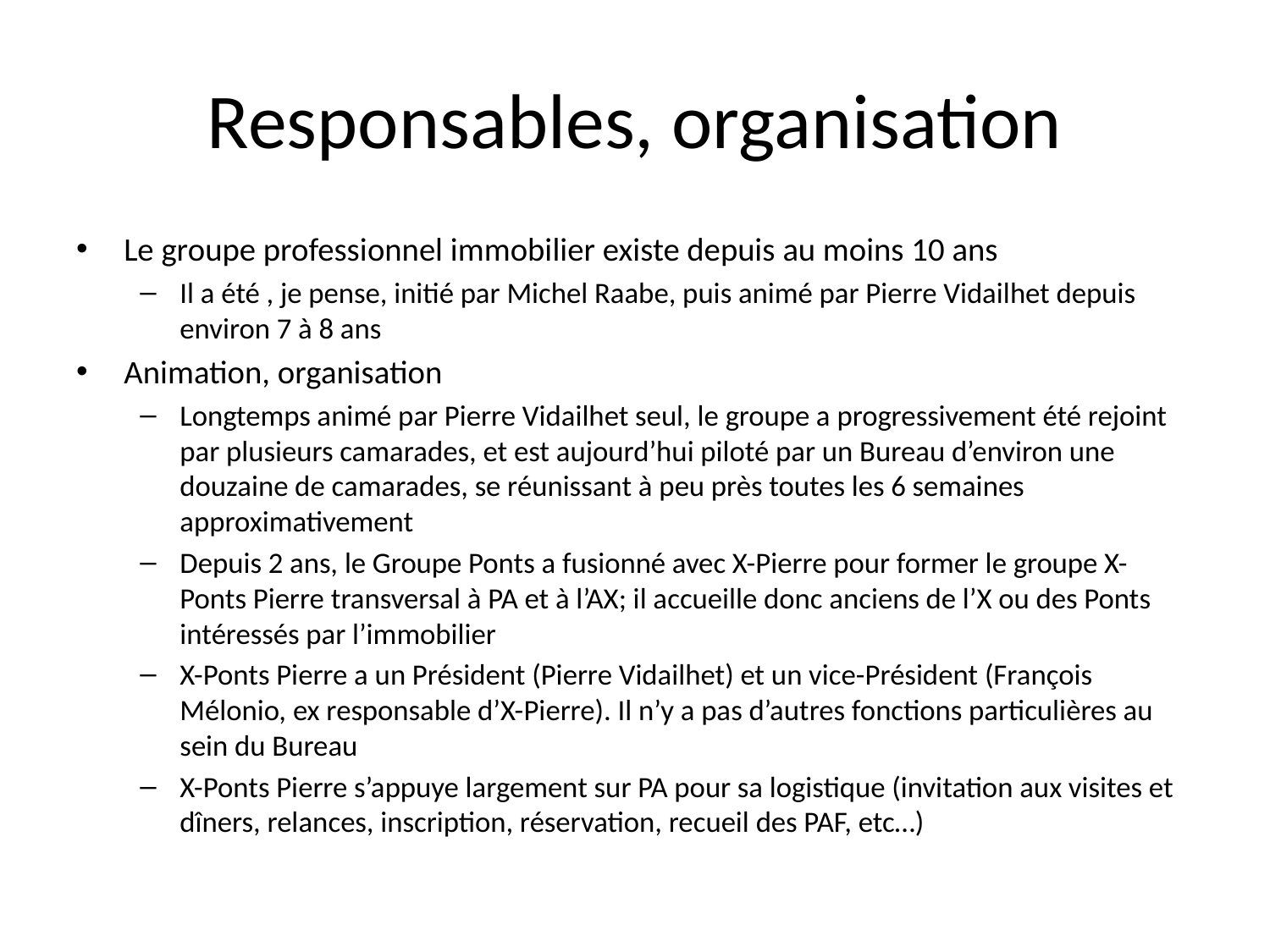

# Responsables, organisation
Le groupe professionnel immobilier existe depuis au moins 10 ans
Il a été , je pense, initié par Michel Raabe, puis animé par Pierre Vidailhet depuis environ 7 à 8 ans
Animation, organisation
Longtemps animé par Pierre Vidailhet seul, le groupe a progressivement été rejoint par plusieurs camarades, et est aujourd’hui piloté par un Bureau d’environ une douzaine de camarades, se réunissant à peu près toutes les 6 semaines approximativement
Depuis 2 ans, le Groupe Ponts a fusionné avec X-Pierre pour former le groupe X-Ponts Pierre transversal à PA et à l’AX; il accueille donc anciens de l’X ou des Ponts intéressés par l’immobilier
X-Ponts Pierre a un Président (Pierre Vidailhet) et un vice-Président (François Mélonio, ex responsable d’X-Pierre). Il n’y a pas d’autres fonctions particulières au sein du Bureau
X-Ponts Pierre s’appuye largement sur PA pour sa logistique (invitation aux visites et dîners, relances, inscription, réservation, recueil des PAF, etc…)